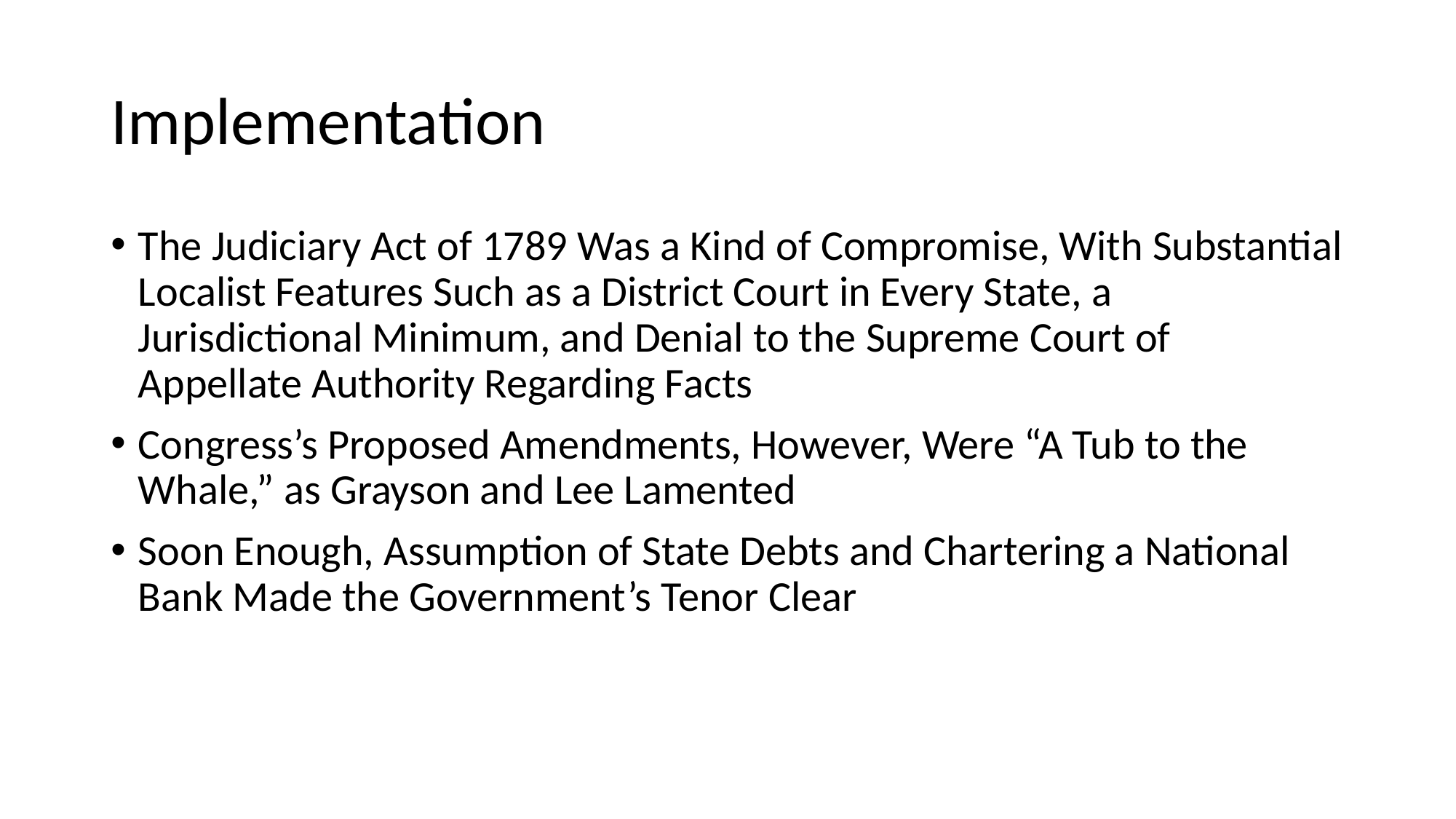

# Implementation
The Judiciary Act of 1789 Was a Kind of Compromise, With Substantial Localist Features Such as a District Court in Every State, a Jurisdictional Minimum, and Denial to the Supreme Court of Appellate Authority Regarding Facts
Congress’s Proposed Amendments, However, Were “A Tub to the Whale,” as Grayson and Lee Lamented
Soon Enough, Assumption of State Debts and Chartering a National Bank Made the Government’s Tenor Clear